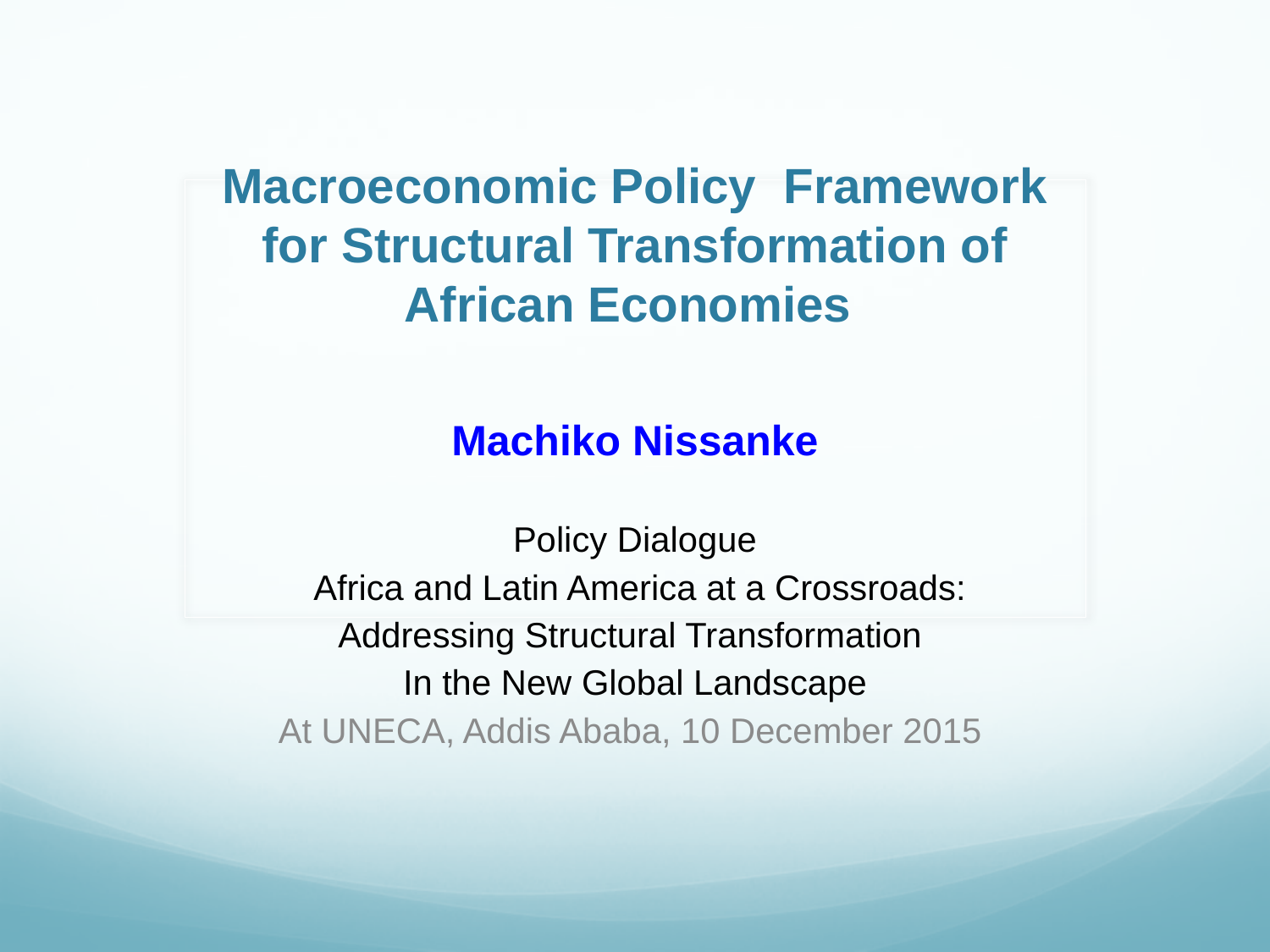

# Macroeconomic Policy  Framework for Structural Transformation of African Economies
Machiko Nissanke

Policy Dialogue
 Africa and Latin America at a Crossroads:
Addressing Structural Transformation
In the New Global Landscape
At UNECA, Addis Ababa, 10 December 2015